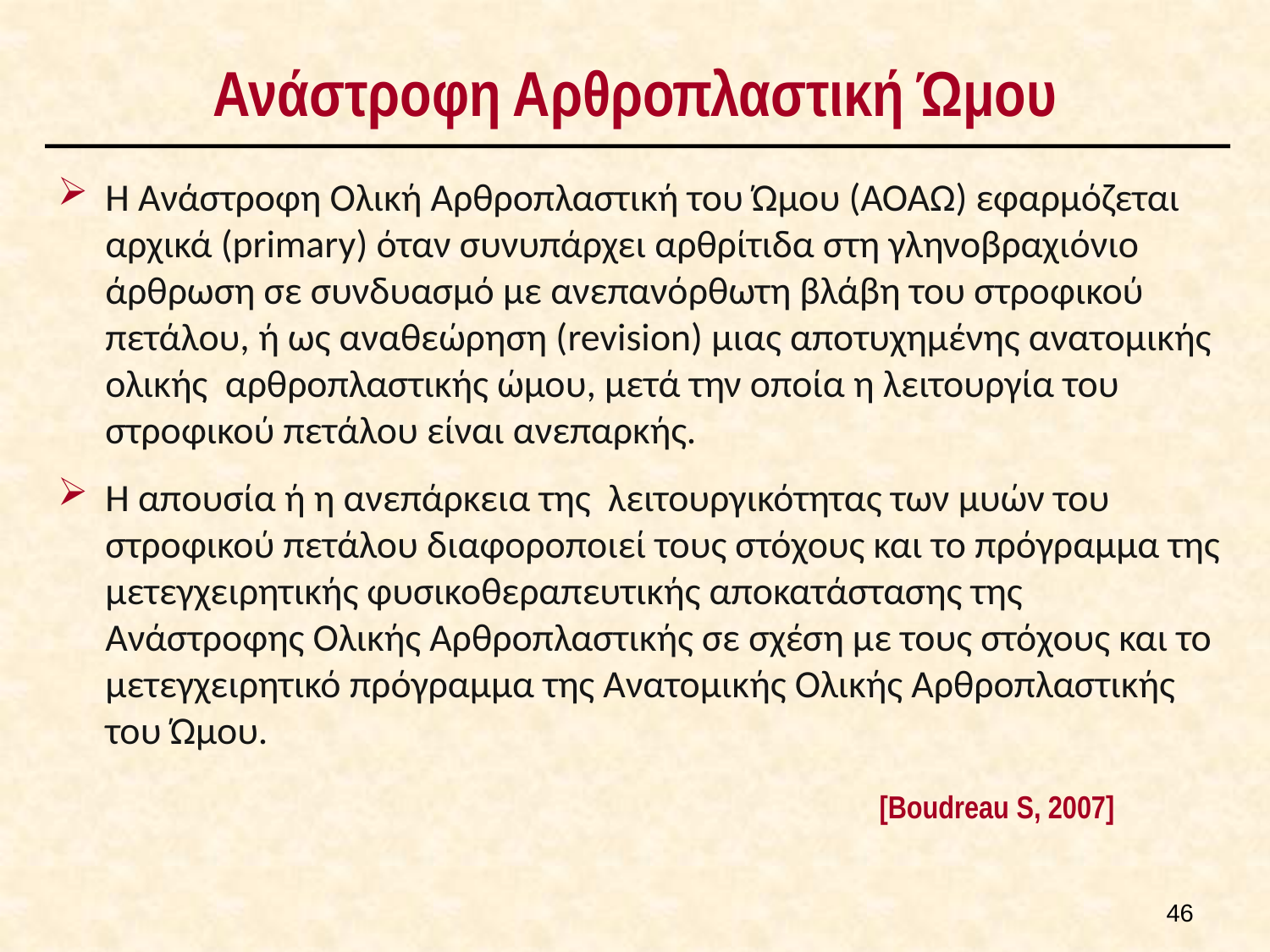

# Ανάστροφη Αρθροπλαστική Ώμου
Η Ανάστροφη Ολική Αρθροπλαστική του Ώμου (ΑΟΑΩ) εφαρμόζεται αρχικά (primary) όταν συνυπάρχει αρθρίτιδα στη γληνοβραχιόνιο άρθρωση σε συνδυασμό με ανεπανόρθωτη βλάβη του στροφικού πετάλου, ή ως αναθεώρηση (revision) μιας αποτυχημένης ανατομικής ολικής  αρθροπλαστικής ώμου, μετά την οποία η λειτουργία του στροφικού πετάλου είναι ανεπαρκής.
Η απουσία ή η ανεπάρκεια της  λειτουργικότητας των μυών του στροφικού πετάλου διαφοροποιεί τους στόχους και το πρόγραμμα της μετεγχειρητικής φυσικοθεραπευτικής αποκατάστασης της Ανάστροφης Ολικής Αρθροπλαστικής σε σχέση με τους στόχους και το μετεγχειρητικό πρόγραμμα της Ανατομικής Ολικής Αρθροπλαστικής του Ώμου.
[Boudreau S, 2007]
46